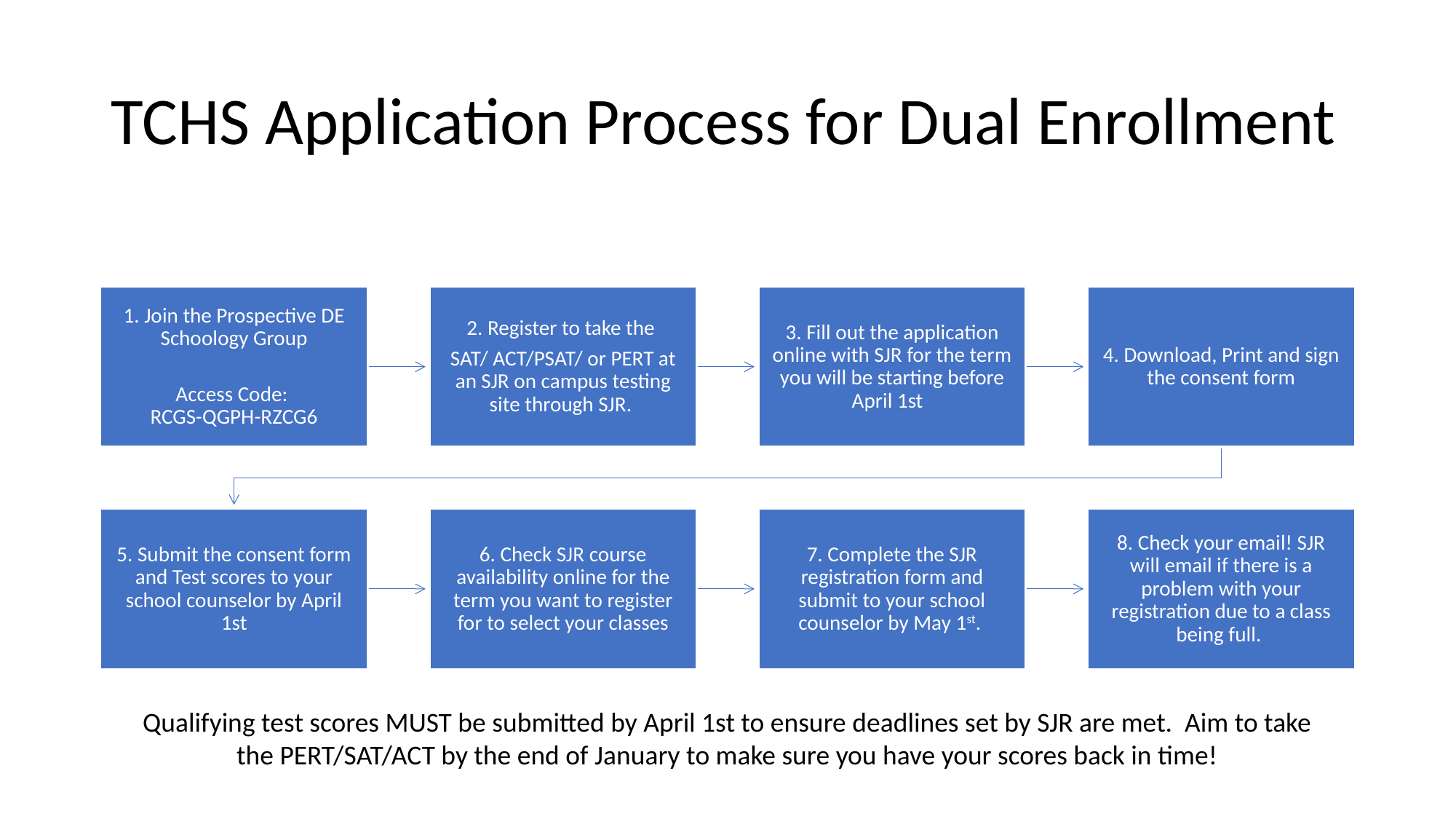

# TCHS Application Process for Dual Enrollment

1. Join the Prospective DE Schoology Group
Access Code:
RCGS-QGPH-RZCG6

2. Register to take the
SAT/ ACT/PSAT/ or PERT at an SJR on campus testing site through SJR.

3. Fill out the application online with SJR for the term you will be starting before April 1st

4. Download, Print and sign the consent form

5. Submit the consent form and Test scores to your school counselor by April 1st

6. Check SJR course availability online for the term you want to register for to select your classes

7. Complete the SJR registration form and submit to your school counselor by May 1st.
8. Check your email! SJR will email if there is a problem with your registration due to a class being full.
Qualifying test scores MUST be submitted by April 1st to ensure deadlines set by SJR are met.  Aim to take the PERT/SAT/ACT by the end of January to make sure you have your scores back in time!